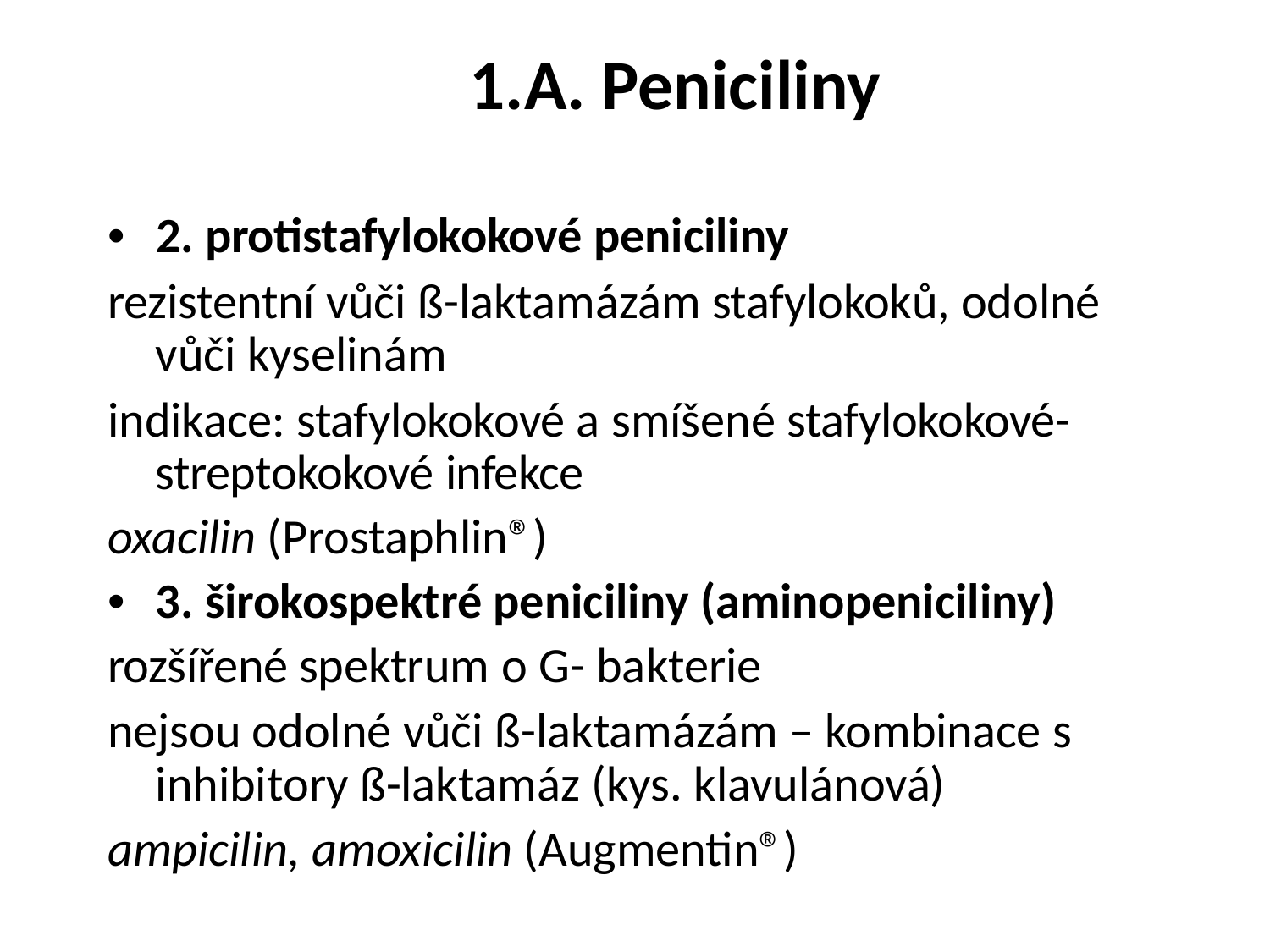

1.A. Peniciliny
• 2. protistafylokokové peniciliny
rezistentní vůči ß-laktamázám stafylokoků, odolné
vůči kyselinám
indikace: stafylokokové a smíšené stafylokokové-
streptokokové infekce
oxacilin (Prostaphlin®)
• 3. širokospektré peniciliny (aminopeniciliny)
rozšířené spektrum o G- bakterie
nejsou odolné vůči ß-laktamázám – kombinace s
inhibitory ß-laktamáz (kys. klavulánová)
ampicilin, amoxicilin (Augmentin®)